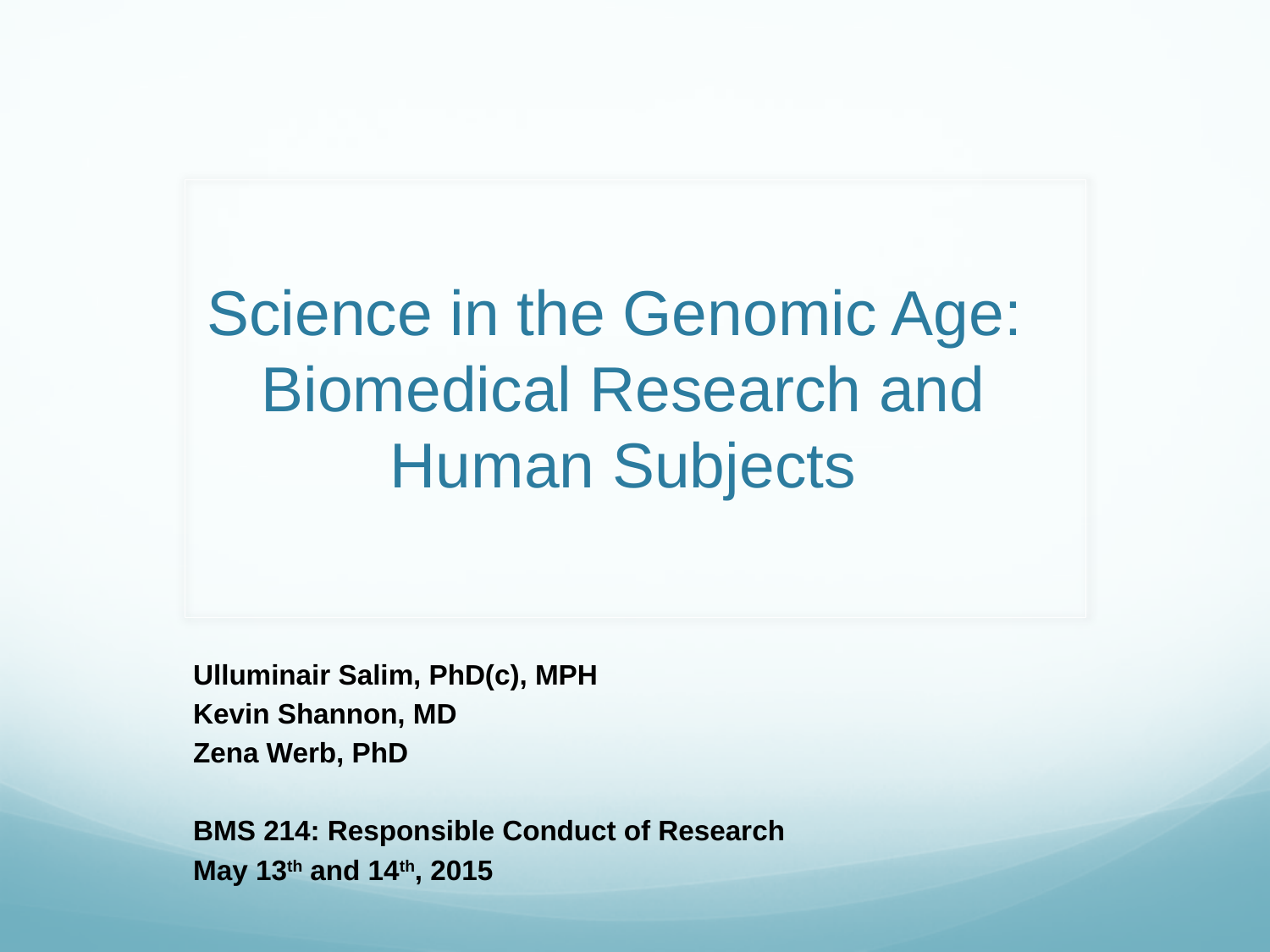

# Science in the Genomic Age: Biomedical Research and Human Subjects
Ulluminair Salim, PhD(c), MPH
Kevin Shannon, MD
Zena Werb, PhD

BMS 214: Responsible Conduct of Research
May 13th and 14th, 2015